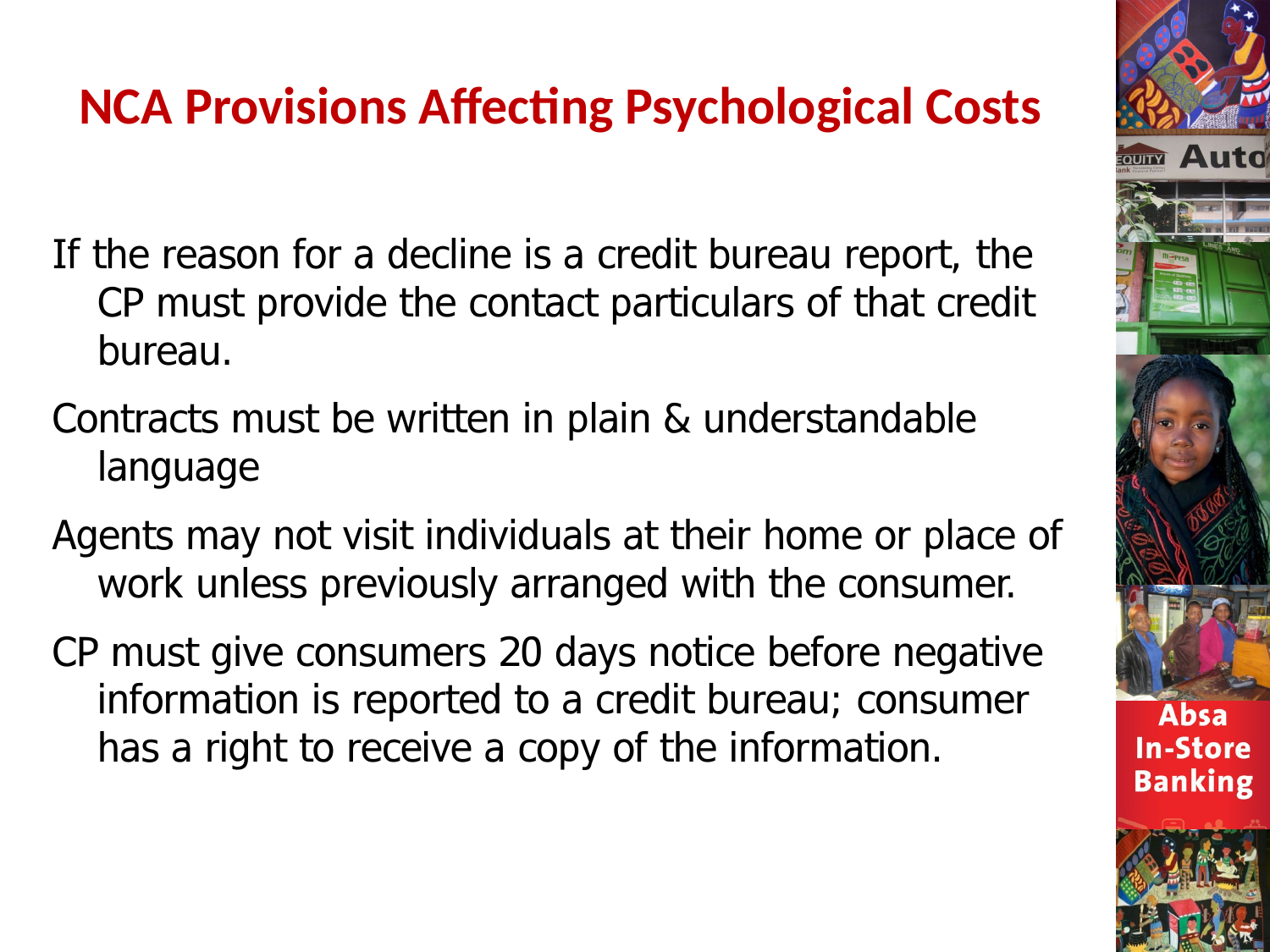

# NCA Provisions Affecting Psychological Costs
If the reason for a decline is a credit bureau report, the CP must provide the contact particulars of that credit bureau.
Contracts must be written in plain & understandable language
Agents may not visit individuals at their home or place of work unless previously arranged with the consumer.
CP must give consumers 20 days notice before negative information is reported to a credit bureau; consumer has a right to receive a copy of the information.